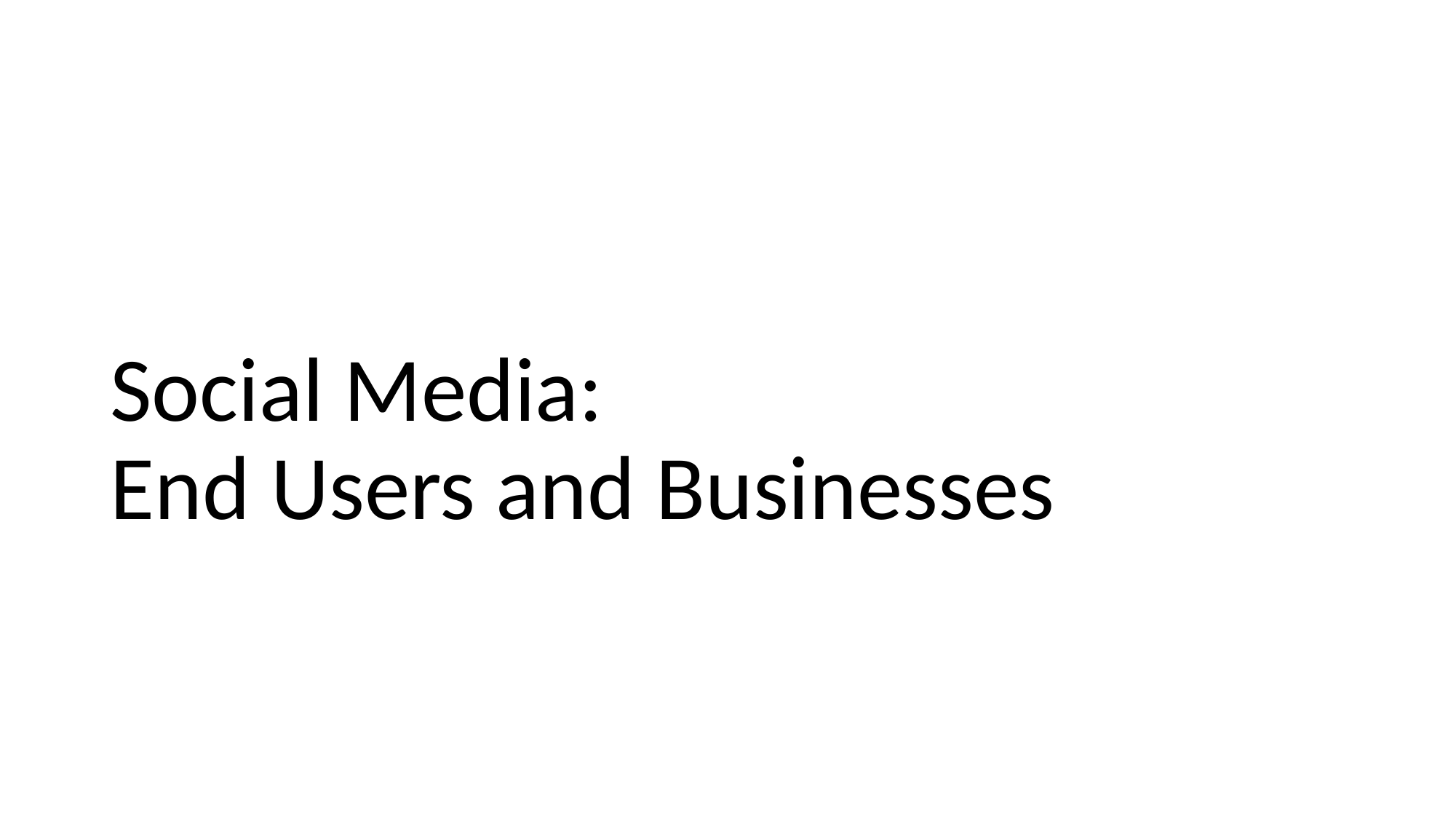

# Social Media: End Users and Businesses